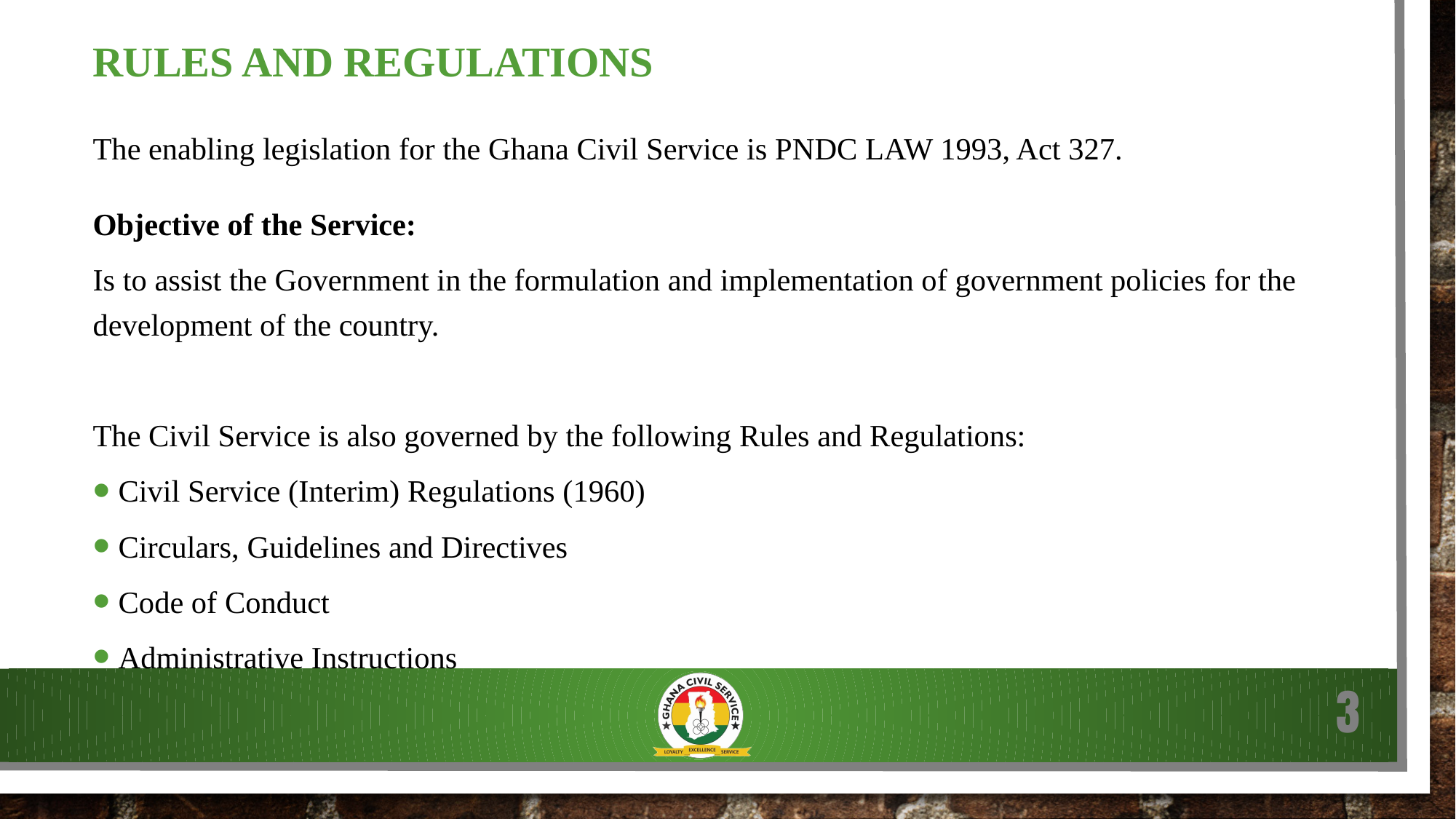

# Rules and regulations

The enabling legislation for the Ghana Civil Service is PNDC LAW 1993, Act 327.

Objective of the Service:
Is to assist the Government in the formulation and implementation of government policies for the development of the country.

The Civil Service is also governed by the following Rules and Regulations:
Civil Service (Interim) Regulations (1960)
Circulars, Guidelines and Directives
Code of Conduct
Administrative Instructions

3